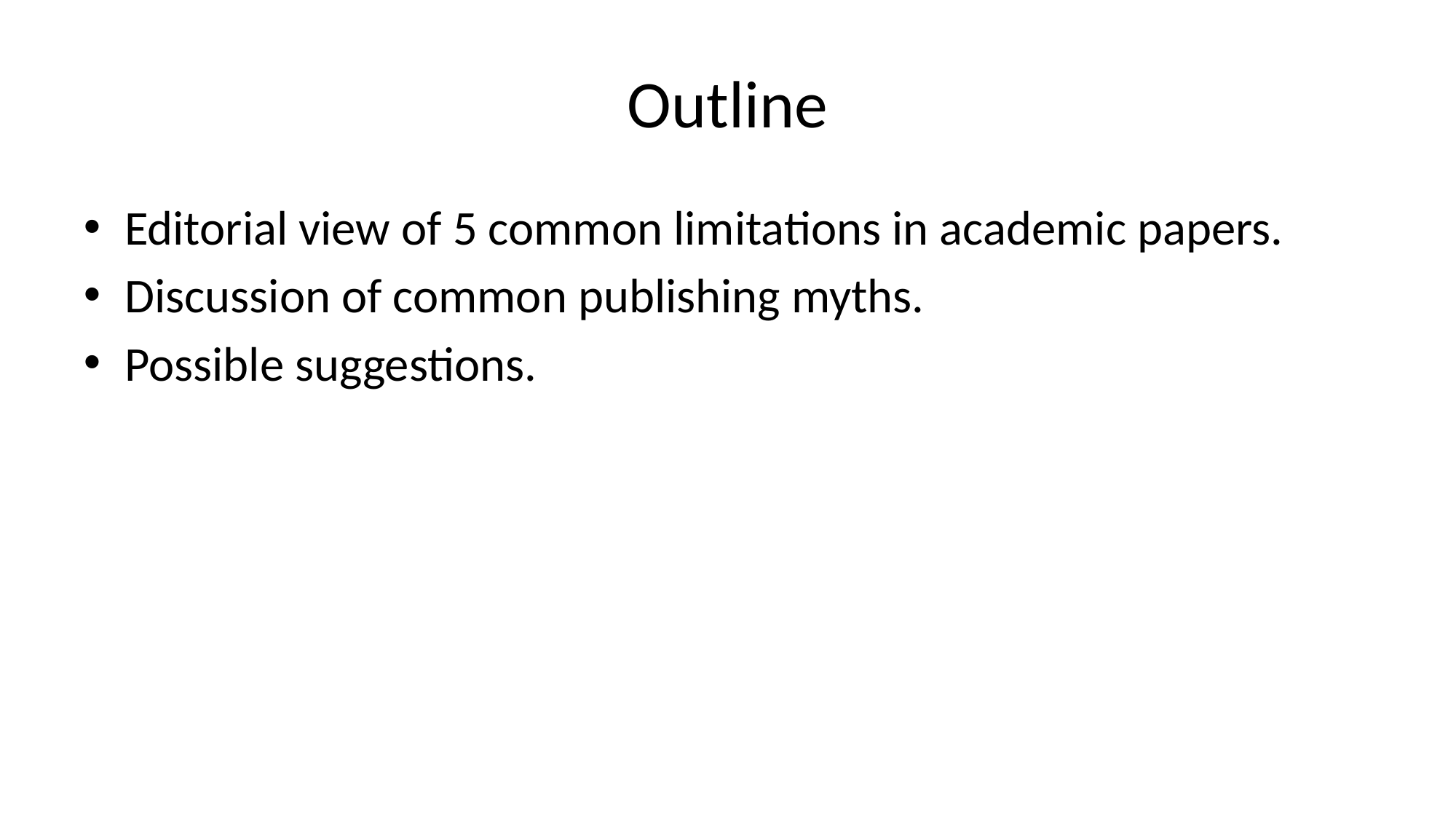

# Outline
Editorial view of 5 common limitations in academic papers.
Discussion of common publishing myths.
Possible suggestions.